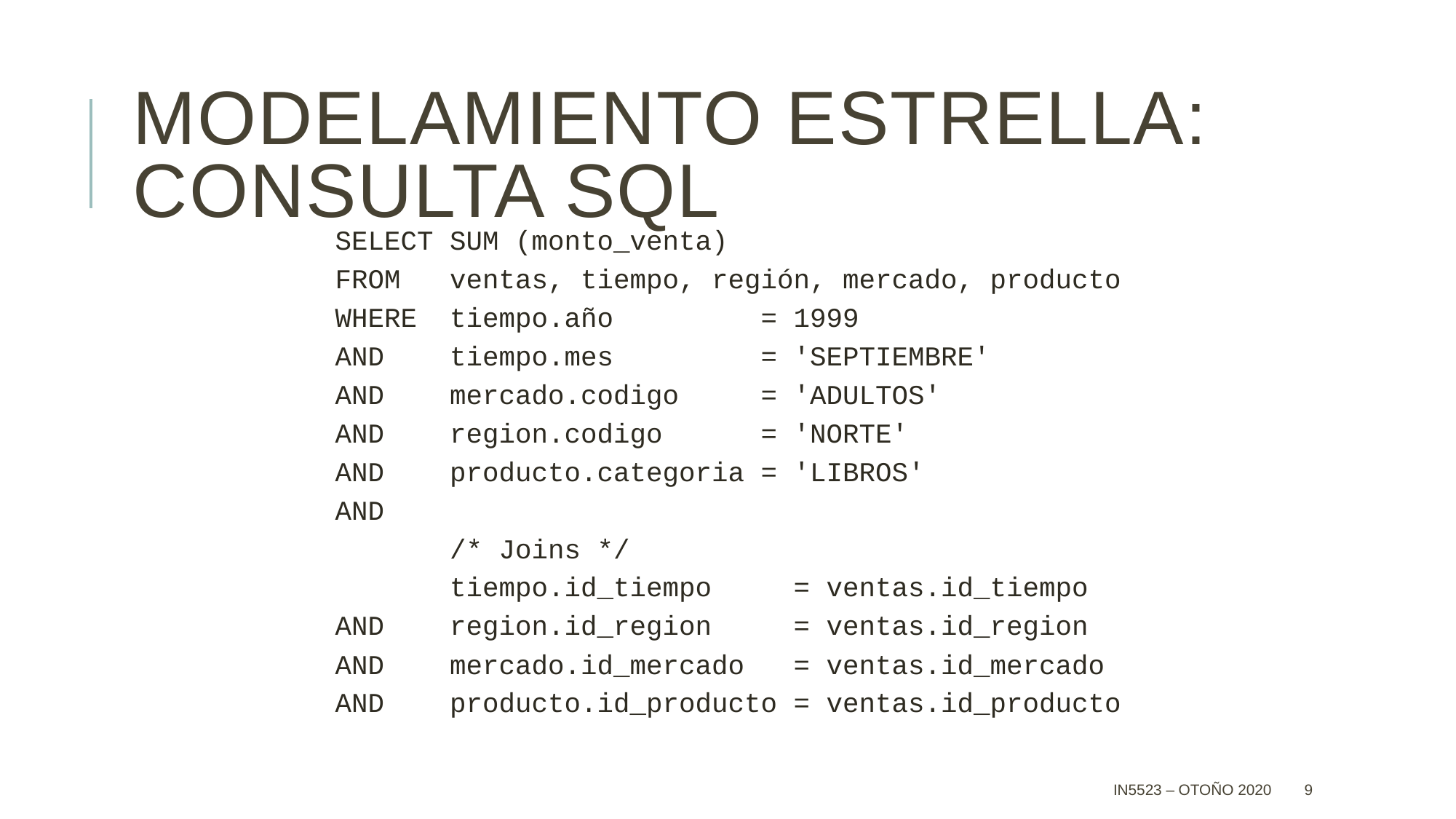

# Modelamiento Estrella: Consulta SQL
SELECT SUM (monto_venta)
FROM   ventas, tiempo, región, mercado, producto
WHERE  tiempo.año         = 1999
AND    tiempo.mes         = 'SEPTIEMBRE'
AND    mercado.codigo     = 'ADULTOS'
AND    region.codigo      = 'NORTE'
AND    producto.categoria = 'LIBROS'
AND
       /* Joins */
       tiempo.id_tiempo     = ventas.id_tiempo
AND    region.id_region     = ventas.id_region
AND    mercado.id_mercado   = ventas.id_mercado
AND    producto.id_producto = ventas.id_producto
IN5523 – Otoño 2020
9